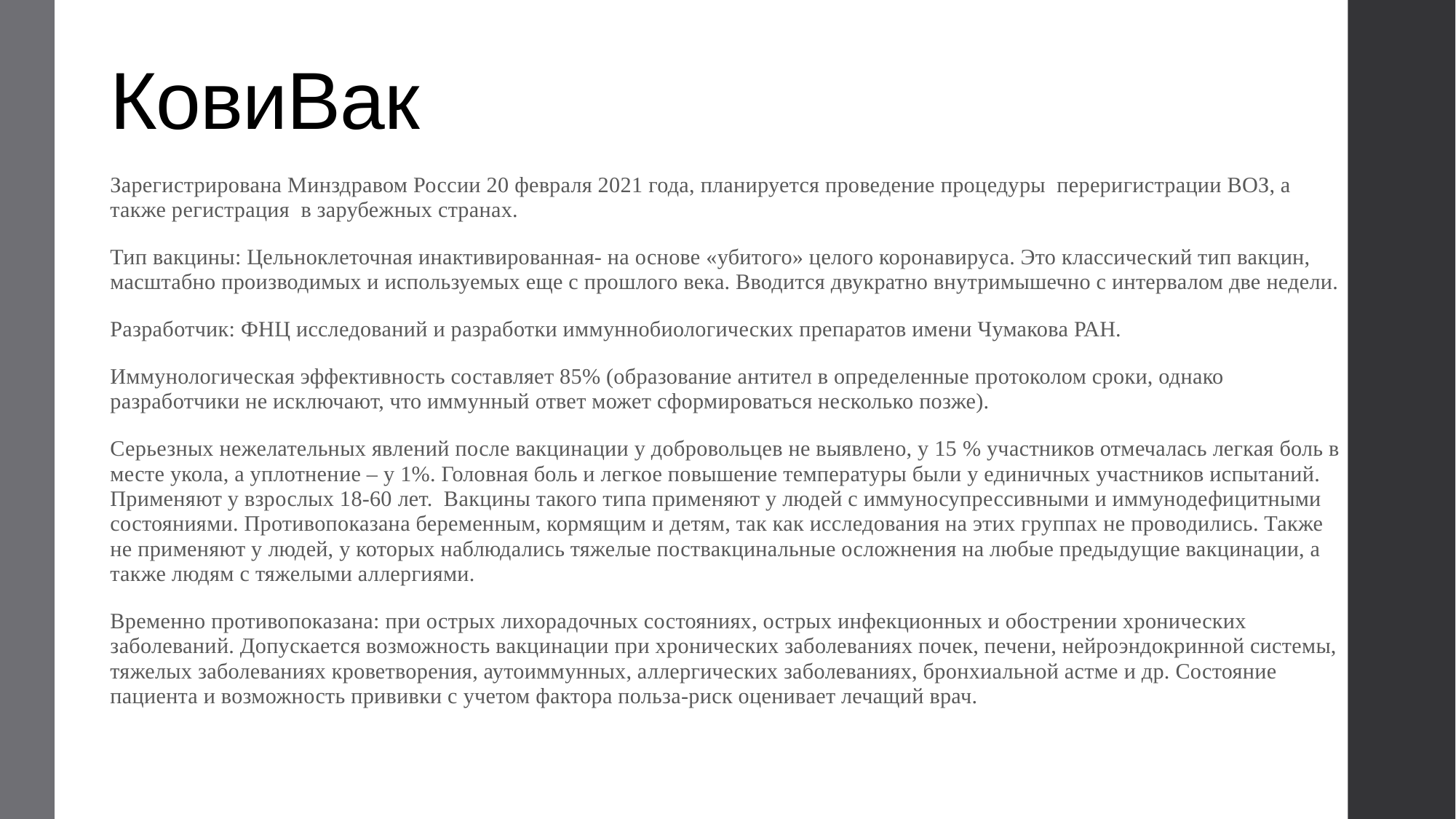

# КовиВак
Зарегистрирована Минздравом России 20 февраля 2021 года, планируется проведение процедуры  переригистрации ВОЗ, а также регистрация  в зарубежных странах.
Тип вакцины: Цельноклеточная инактивированная- на основе «убитого» целого коронавируса. Это классический тип вакцин, масштабно производимых и используемых еще с прошлого века. Вводится двукратно внутримышечно с интервалом две недели.
Разработчик: ФНЦ исследований и разработки иммуннобиологических препаратов имени Чумакова РАН.
Иммунологическая эффективность составляет 85% (образование антител в определенные протоколом сроки, однако разработчики не исключают, что иммунный ответ может сформироваться несколько позже).
Серьезных нежелательных явлений после вакцинации у добровольцев не выявлено, у 15 % участников отмечалась легкая боль в месте укола, а уплотнение – у 1%. Головная боль и легкое повышение температуры были у единичных участников испытаний. Применяют у взрослых 18-60 лет.  Вакцины такого типа применяют у людей с иммуносупрессивными и иммунодефицитными состояниями. Противопоказана беременным, кормящим и детям, так как исследования на этих группах не проводились. Также не применяют у людей, у которых наблюдались тяжелые поствакцинальные осложнения на любые предыдущие вакцинации, а также людям с тяжелыми аллергиями.
Временно противопоказана: при острых лихорадочных состояниях, острых инфекционных и обострении хронических заболеваний. Допускается возможность вакцинации при хронических заболеваниях почек, печени, нейроэндокринной системы, тяжелых заболеваниях кроветворения, аутоиммунных, аллергических заболеваниях, бронхиальной астме и др. Состояние пациента и возможность прививки с учетом фактора польза-риск оценивает лечащий врач.